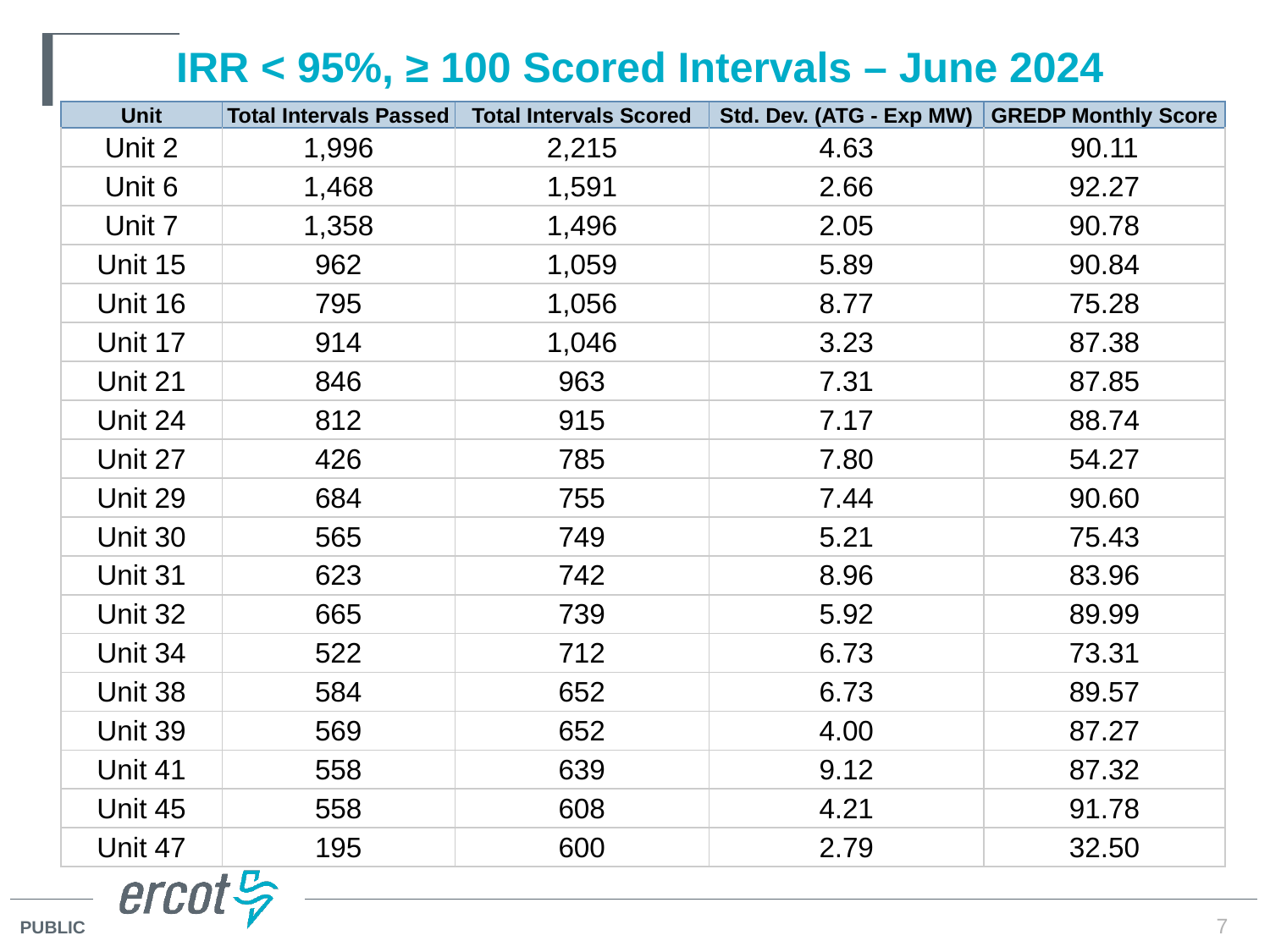

# IRR < 95%, ≥ 100 Scored Intervals – June 2024
| Unit | Total Intervals Passed | Total Intervals Scored | Std. Dev. (ATG - Exp MW) | GREDP Monthly Score |
| --- | --- | --- | --- | --- |
| Unit 2 | 1,996 | 2,215 | 4.63 | 90.11 |
| Unit 6 | 1,468 | 1,591 | 2.66 | 92.27 |
| Unit 7 | 1,358 | 1,496 | 2.05 | 90.78 |
| Unit 15 | 962 | 1,059 | 5.89 | 90.84 |
| Unit 16 | 795 | 1,056 | 8.77 | 75.28 |
| Unit 17 | 914 | 1,046 | 3.23 | 87.38 |
| Unit 21 | 846 | 963 | 7.31 | 87.85 |
| Unit 24 | 812 | 915 | 7.17 | 88.74 |
| Unit 27 | 426 | 785 | 7.80 | 54.27 |
| Unit 29 | 684 | 755 | 7.44 | 90.60 |
| Unit 30 | 565 | 749 | 5.21 | 75.43 |
| Unit 31 | 623 | 742 | 8.96 | 83.96 |
| Unit 32 | 665 | 739 | 5.92 | 89.99 |
| Unit 34 | 522 | 712 | 6.73 | 73.31 |
| Unit 38 | 584 | 652 | 6.73 | 89.57 |
| Unit 39 | 569 | 652 | 4.00 | 87.27 |
| Unit 41 | 558 | 639 | 9.12 | 87.32 |
| Unit 45 | 558 | 608 | 4.21 | 91.78 |
| Unit 47 | 195 | 600 | 2.79 | 32.50 |
7